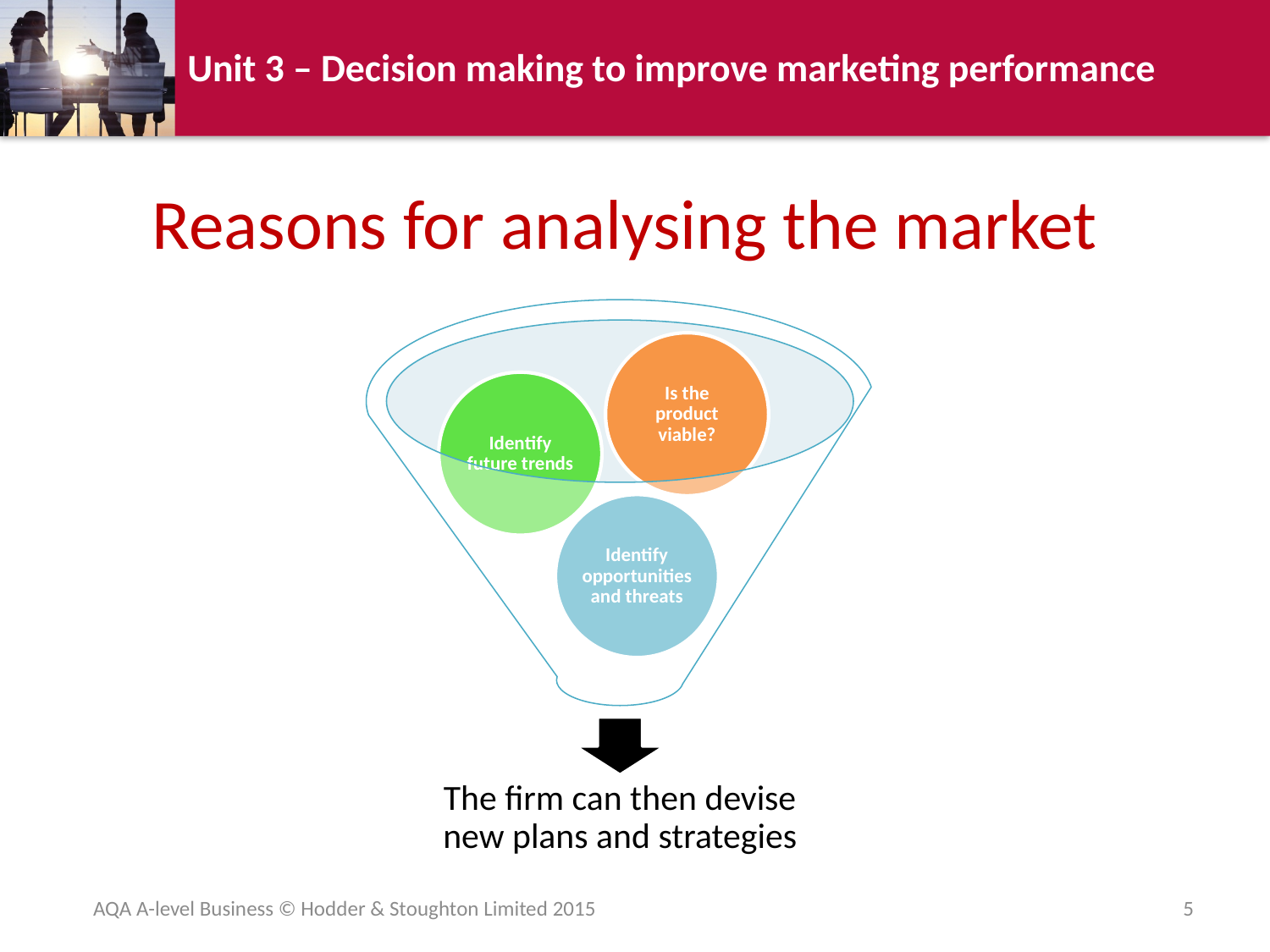

# Reasons for analysing the market
The firm can then devise new plans and strategies
Identify opportunities and threats
Identify future trends
Is the product viable?
AQA A-level Business © Hodder & Stoughton Limited 2015
5